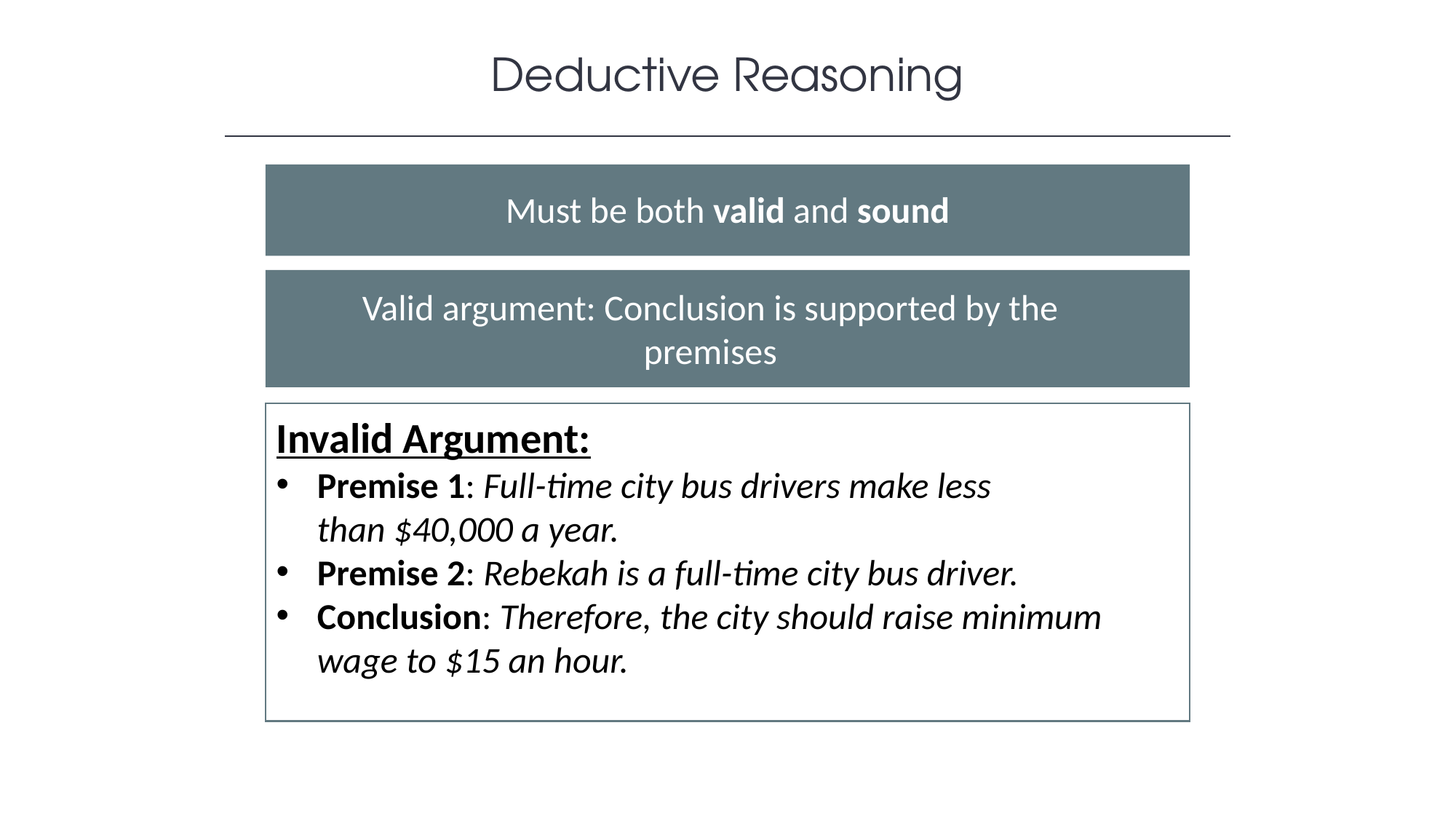

Deductive Reasoning
HAWKES LEARNING

Must be both valid and sound

Valid argument: Conclusion is supported by the premises
Invalid Argument:
Premise 1: Full-time city bus drivers make less than $40,000 a year.
Premise 2: Rebekah is a full-time city bus driver.
Conclusion: Therefore, the city should raise minimum wage to $15 an hour.

Guideline 3: No new ideas can be introduced into the conclusion.